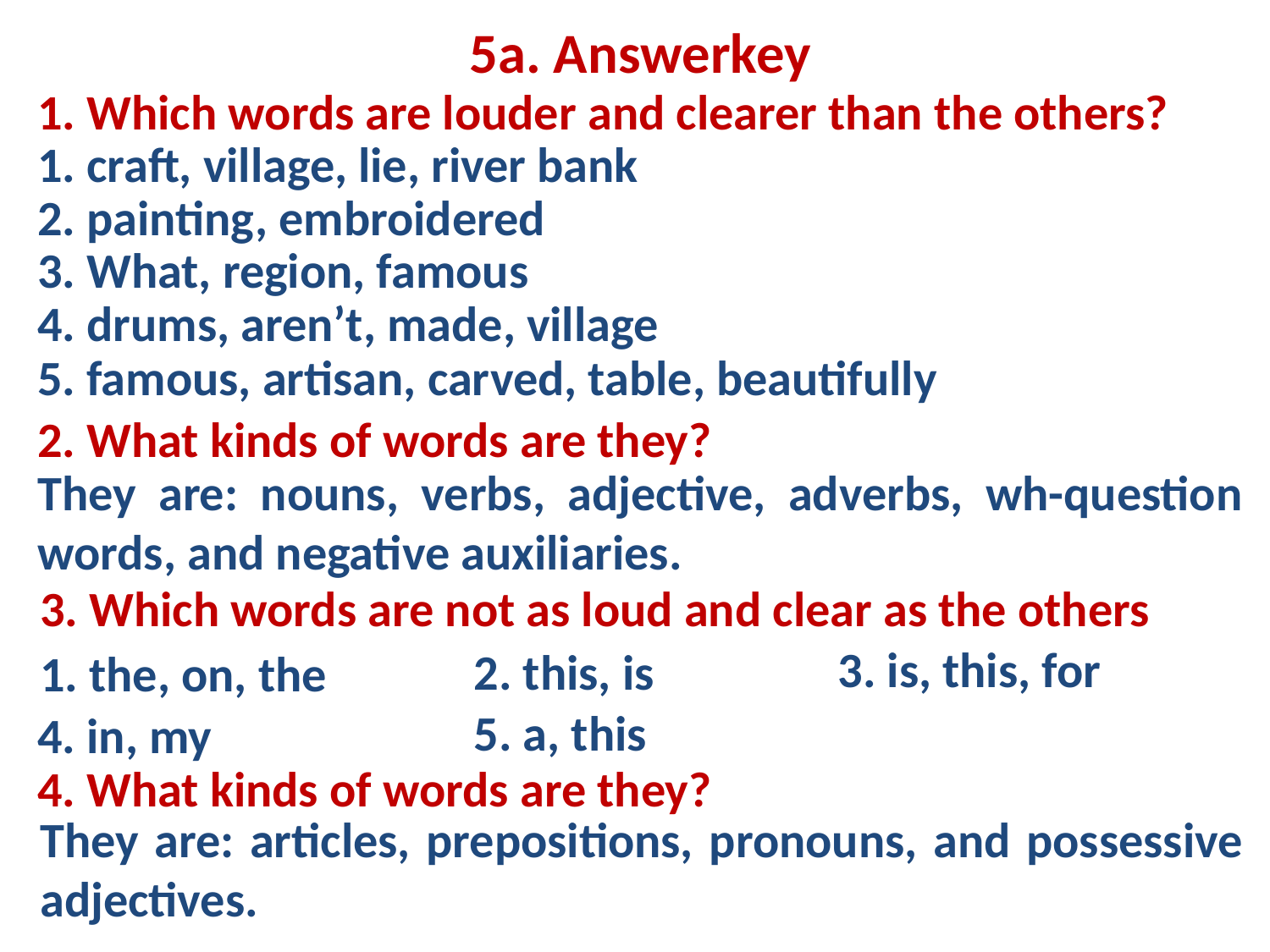

5a. Answerkey
1. Which words are louder and clearer than the others?
1. craft, village, lie, river bank
2. painting, embroidered
3. What, region, famous
4. drums, aren’t, made, village
5. famous, artisan, carved, table, beautifully
2. What kinds of words are they?
They are: nouns, verbs, adjective, adverbs, wh-question words, and negative auxiliaries.
3. Which words are not as loud and clear as the others
3. is, this, for
2. this, is
1. the, on, the
5. a, this
4. in, my
4. What kinds of words are they?
They are: articles, prepositions, pronouns, and possessive adjectives.